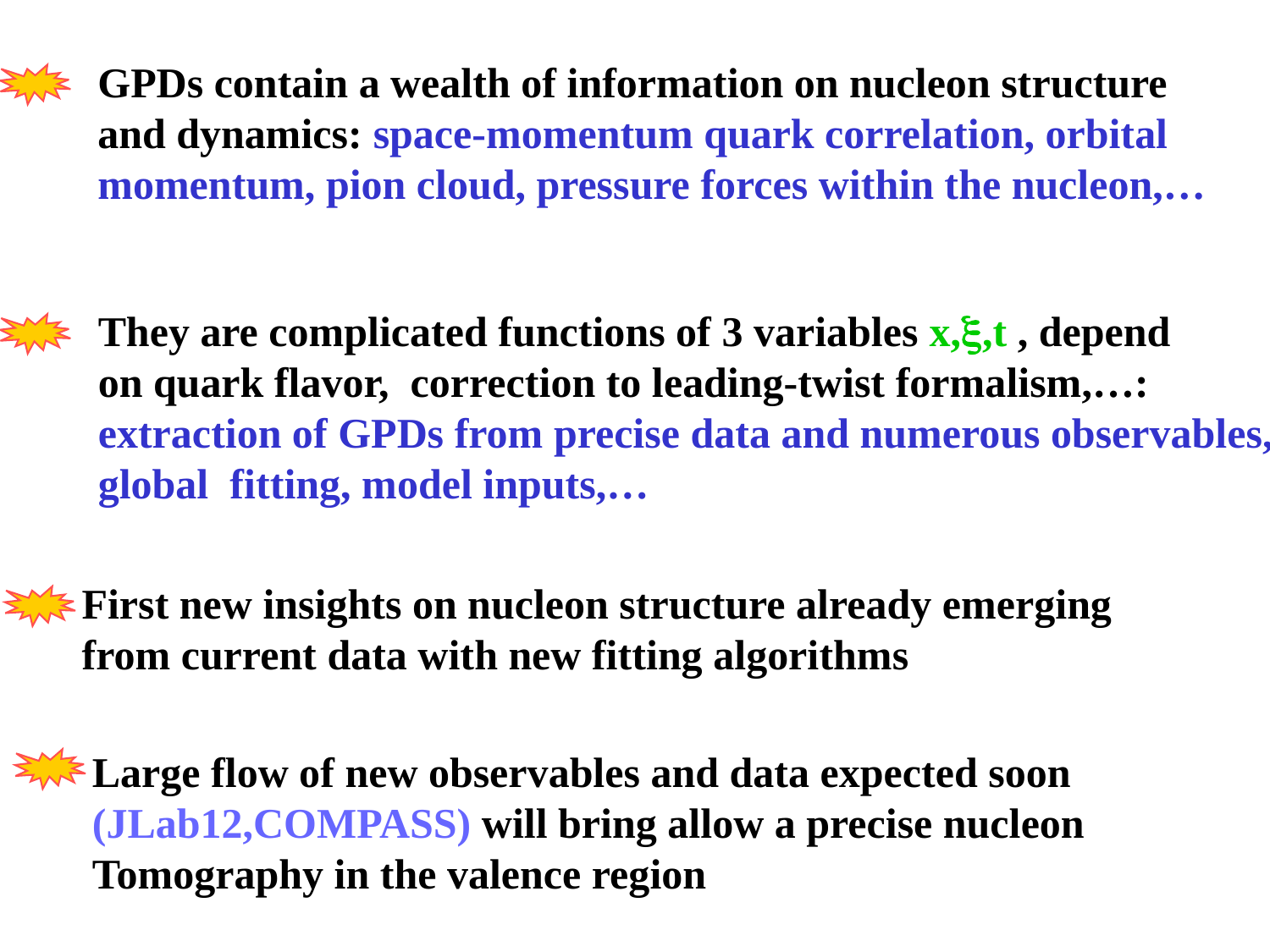

GPDs contain a wealth of information on nucleon structure
and dynamics: space-momentum quark correlation, orbital
momentum, pion cloud, pressure forces within the nucleon,…

They are complicated functions of 3 variables x,ξ,t , depend
on quark flavor,  correction to leading-twist formalism,…:
extraction of GPDs from precise data and numerous observables,
global  fitting, model inputs,…

First new insights on nucleon structure already emerging
from current data with new fitting algorithms

Large flow of new observables and data expected soon
(JLab12,COMPASS) will bring allow a precise nucleon
Tomography in the valence region